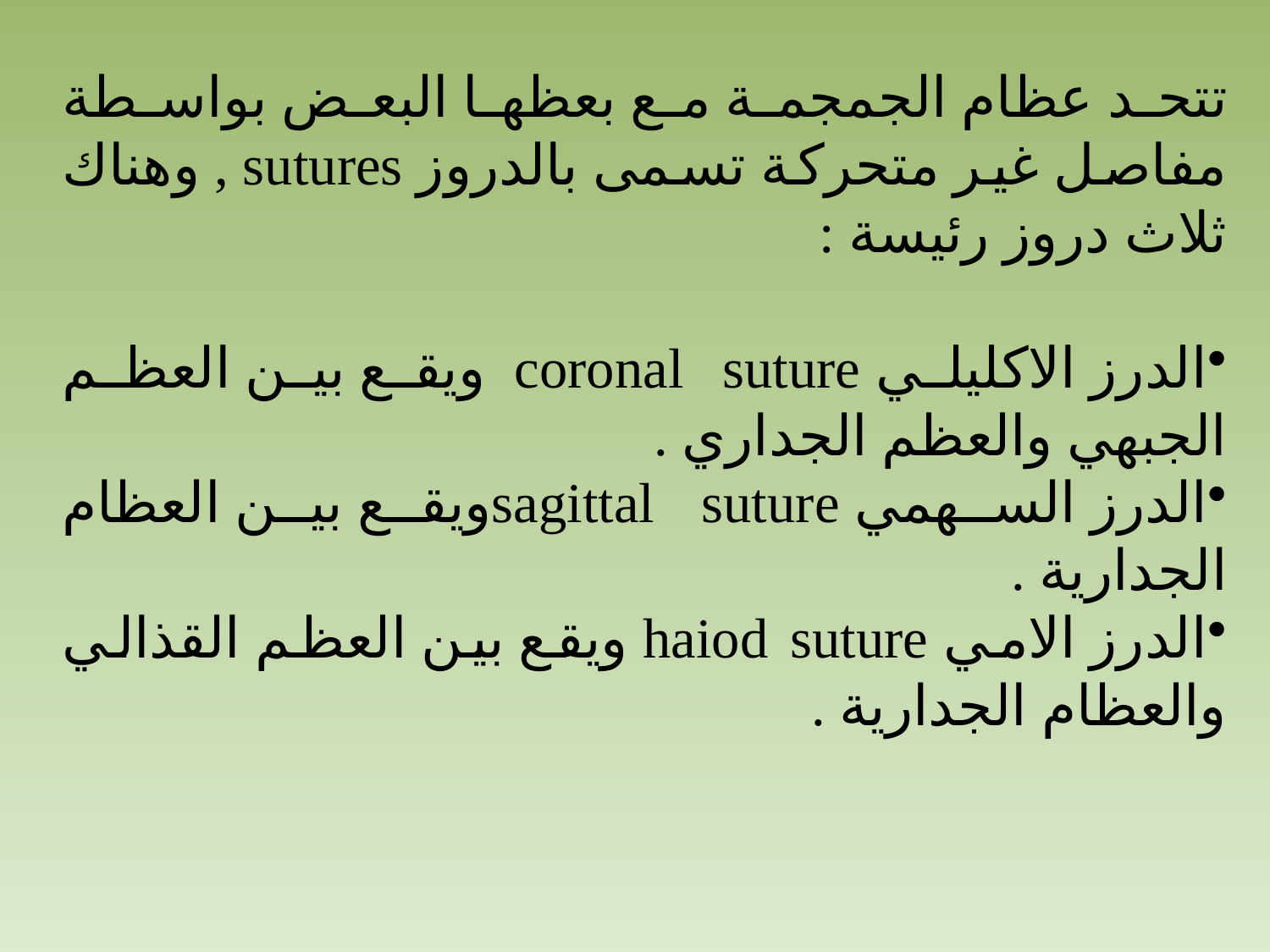

تتحد عظام الجمجمة مع بعظها البعض بواسطة مفاصل غير متحركة تسمى بالدروز sutures , وهناك ثلاث دروز رئيسة :

الدرز الاكليلي coronal suture  ويقع بين العظم الجبهي والعظم الجداري .
الدرز السهمي sagittal sutureويقع بين العظام الجدارية .
الدرز الامي haiod suture ويقع بين العظم القذالي والعظام الجدارية .